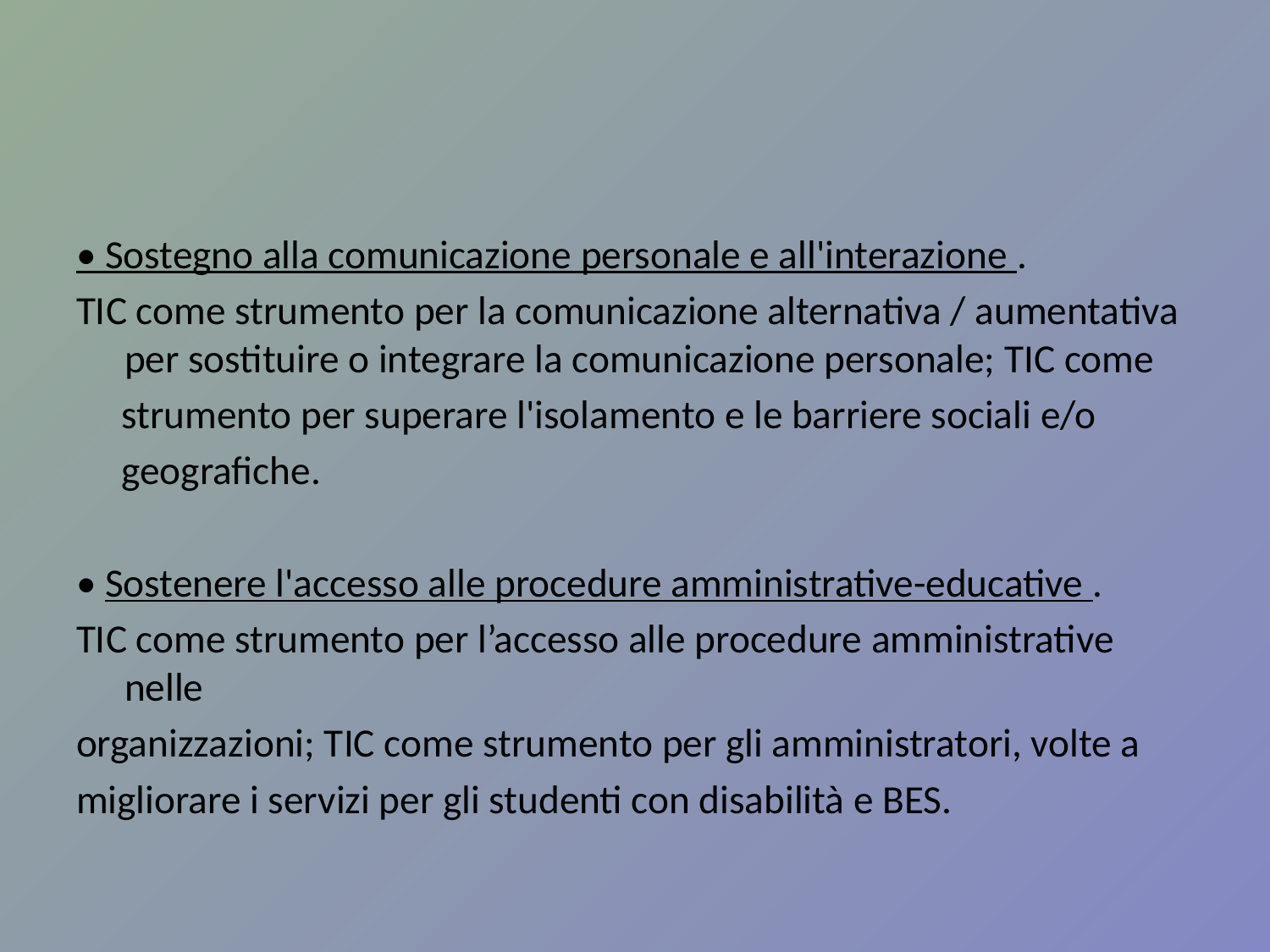

• Sostegno alla comunicazione personale e all'interazione .
TIC come strumento per la comunicazione alternativa / aumentativa per sostituire o integrare la comunicazione personale; TIC come
     strumento per superare l'isolamento e le barriere sociali e/o
     geografiche.

• Sostenere l'accesso alle procedure amministrative-educative .
TIC come strumento per l’accesso alle procedure amministrative nelle
organizzazioni; TIC come strumento per gli amministratori, volte a
migliorare i servizi per gli studenti con disabilità e BES.